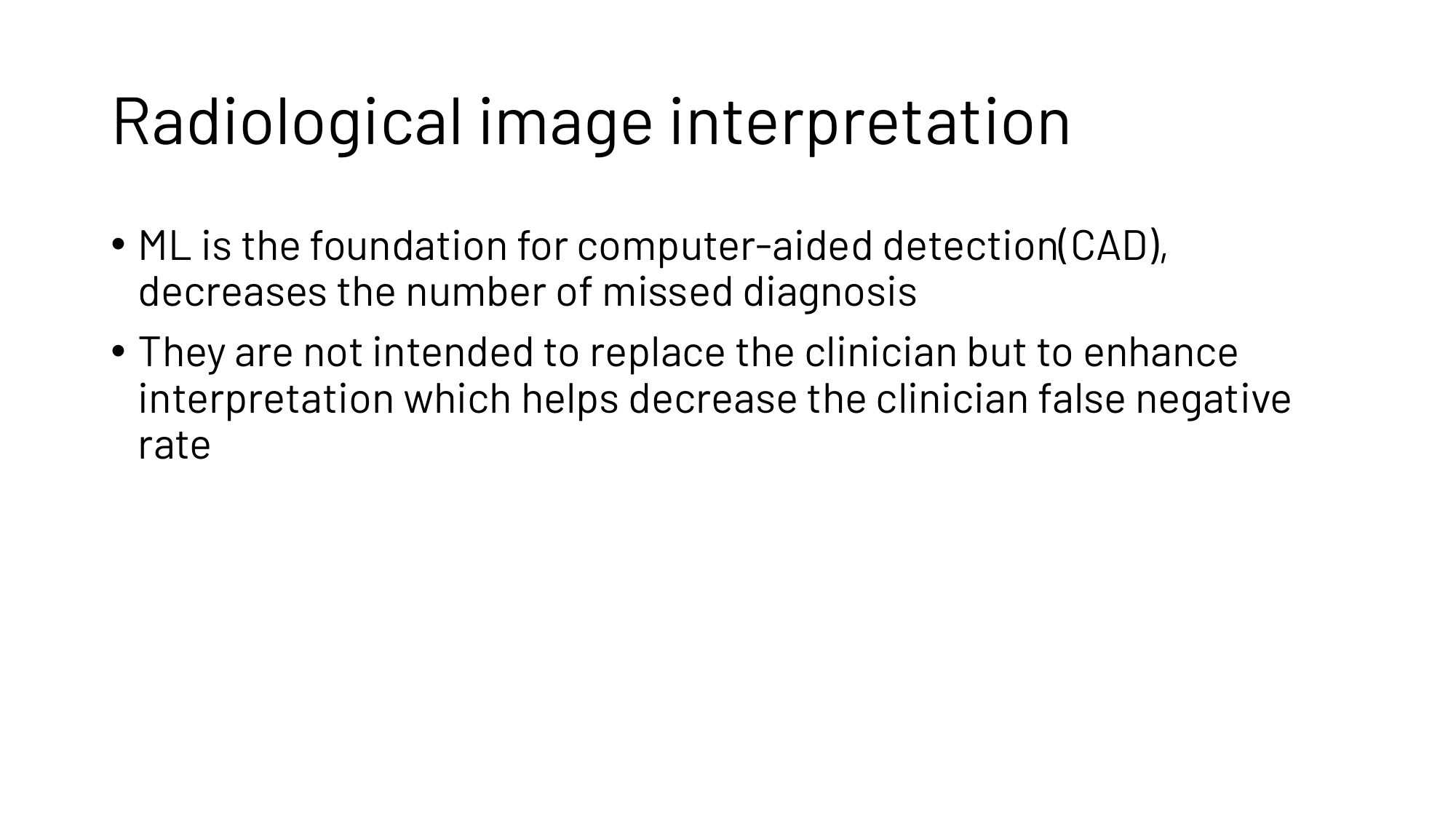

# Radiological image interpretation
ML is the foundation for computer-aided detection(CAD), decreases the number of missed diagnosis
They are not intended to replace the clinician but to enhance interpretation which helps decrease the clinician false negative rate